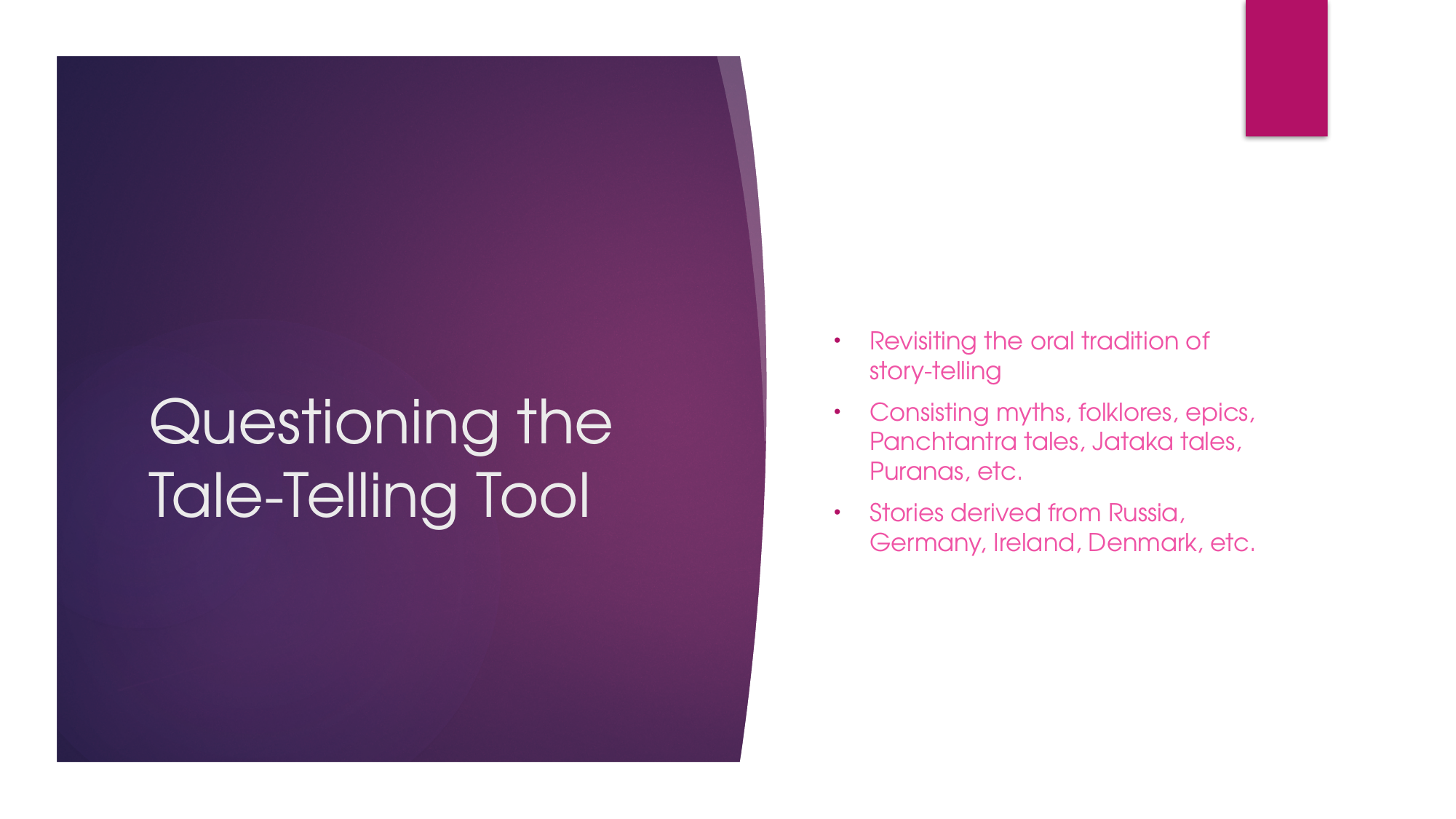

Revisiting the oral tradition of story-telling
Consisting myths, folklores, epics, Panchtantra tales, Jataka tales, Puranas, etc.
Stories derived from Russia, Germany, Ireland, Denmark, etc.

# Questioning the Tale-Telling Tool